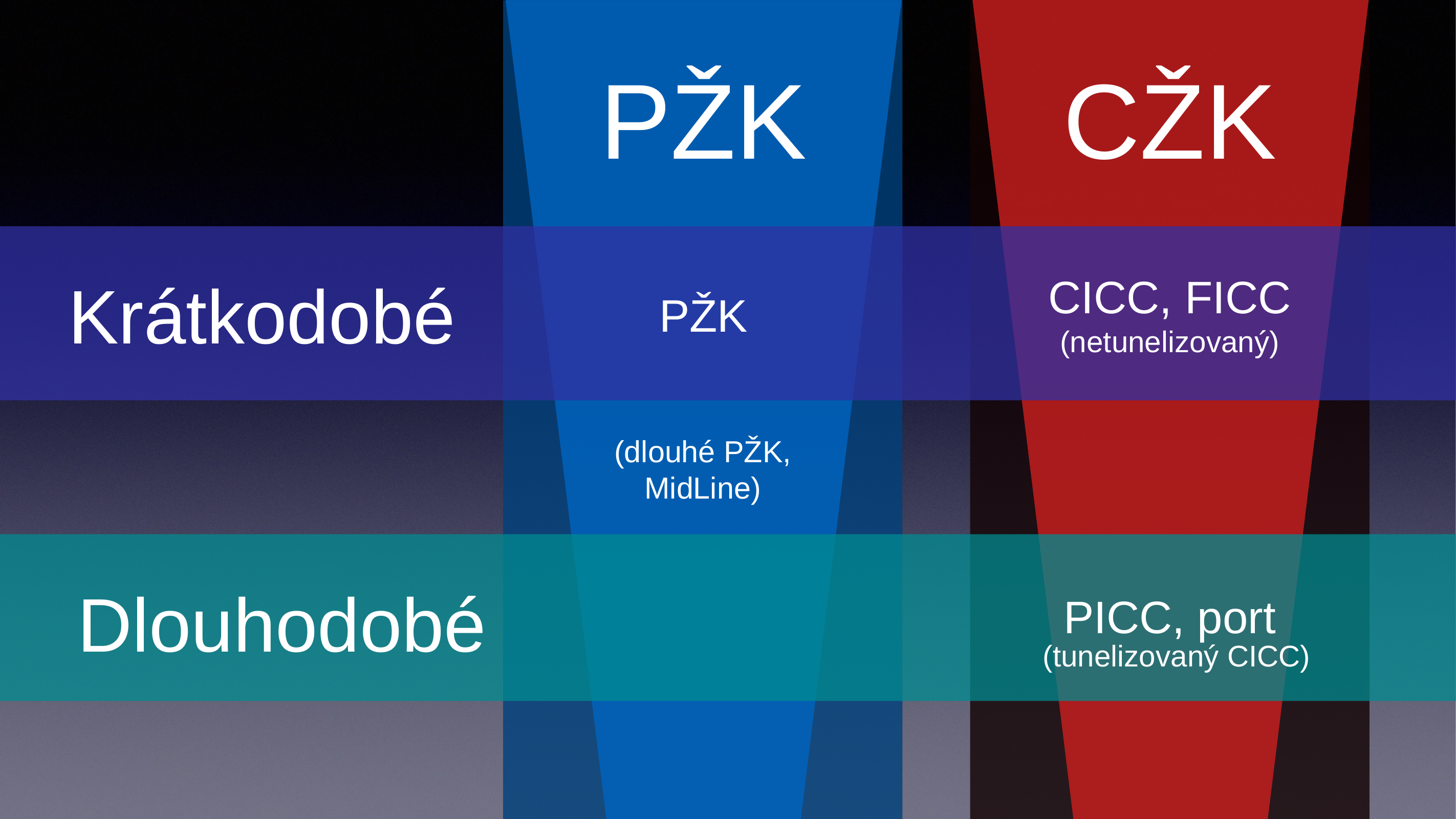

# PŽK
CŽK

Krátkodobé
CICC, FICC
(netunelizovaný)
PŽK
(dlouhé PŽK, MidLine)

Dlouhodobé
PICC, port
(tunelizovaný CICC)